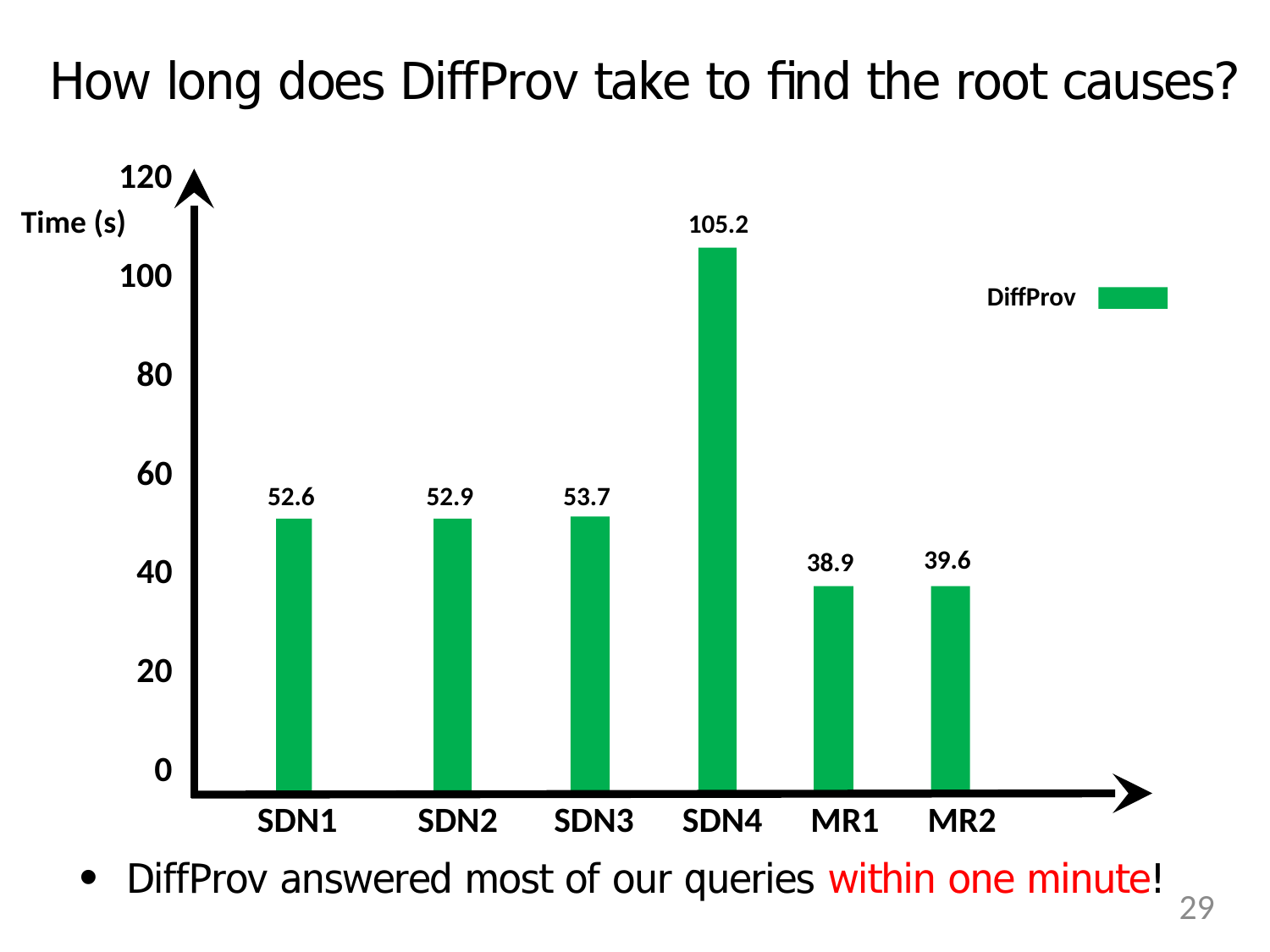

How long does DiffProv take to find the root causes?
120

100

80

60

40

20

0
Time (s)
105.2

DiffProv

52.6
52.9
53.7

39.6
38.9

      SDN1          SDN2       SDN3      SDN4      MR1      MR2

DiffProv answered most of our queries within one minute!
29